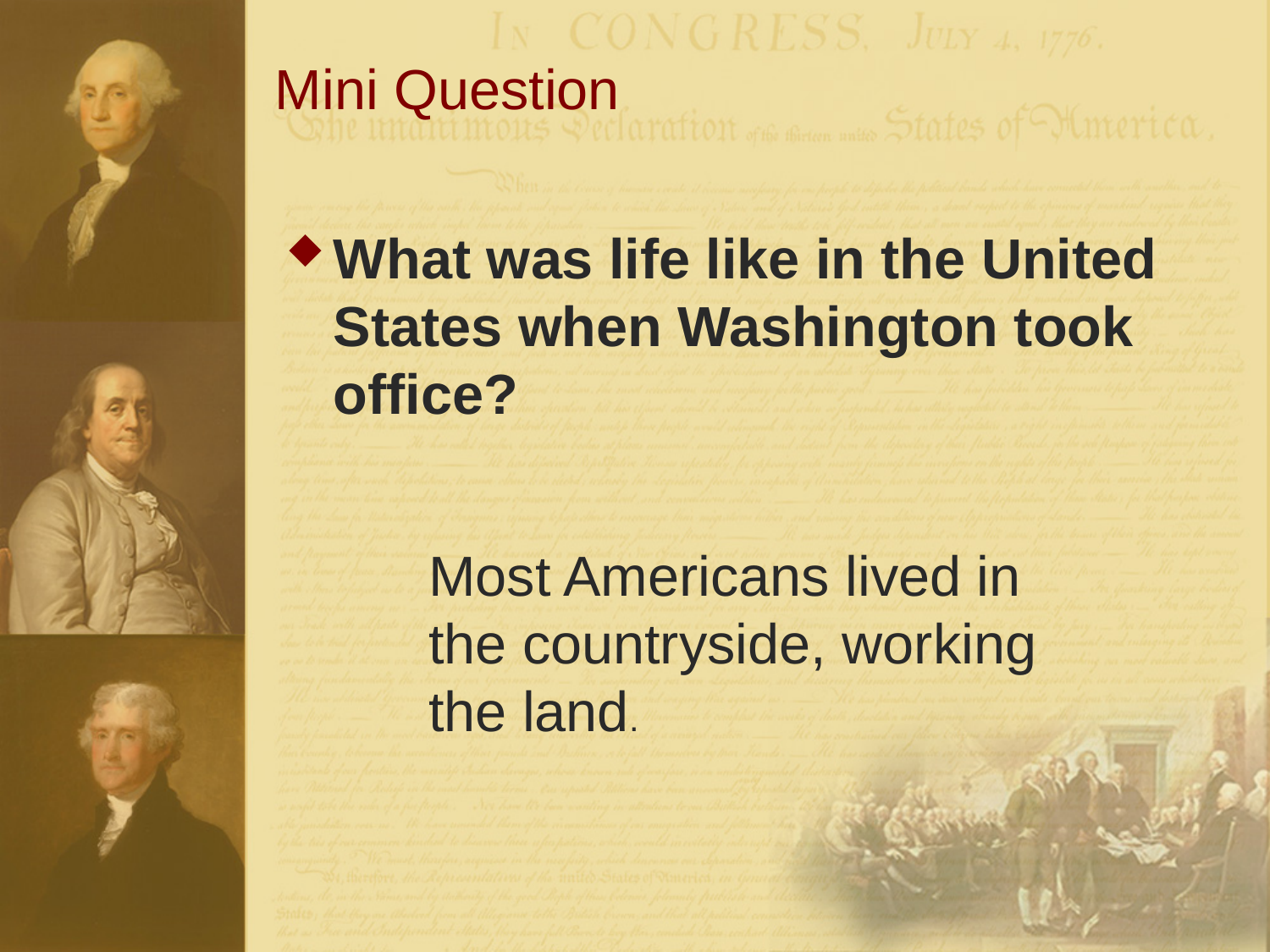

# Mini Question
What was life like in the United States when Washington took office?
	Most Americans lived in the countryside, working the land.